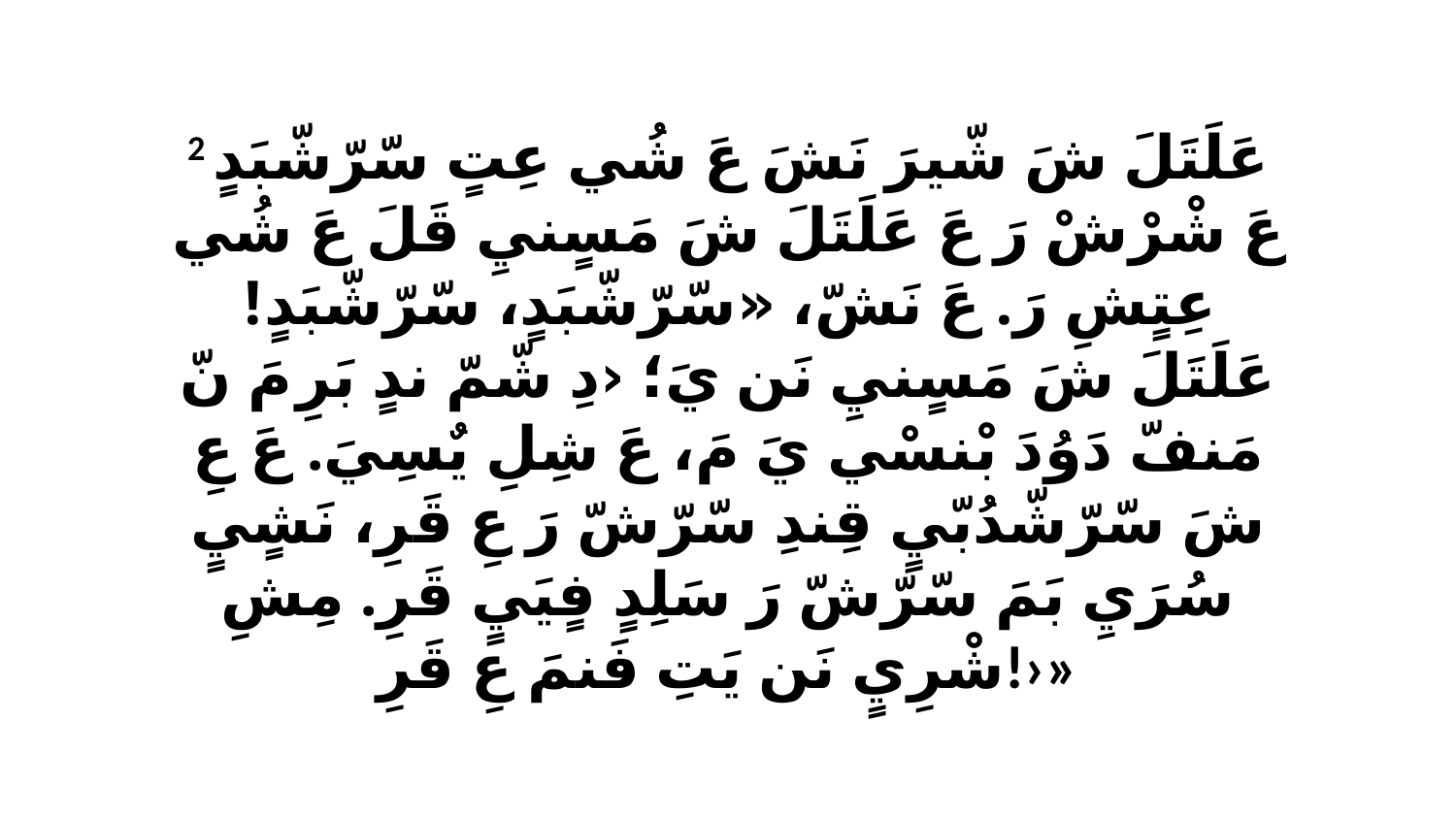

2 عَلَتَلَ شَ شّيرَ نَشَ عَ شُي عِتٍ سّرّشّبَدٍ عَ شْرْشْ رَ عَ عَلَتَلَ شَ مَسٍنيِ قَلَ عَ شُي عِتٍشِ رَ. عَ نَشّ، «سّرّشّبَدٍ، سّرّشّبَدٍ! عَلَتَلَ شَ مَسٍنيِ نَن يَ؛ ‹دِ شّمّ ندٍ بَرِ مَ نّ مَنفّ دَوُدَ بْنسْي يَ مَ، عَ شِلِ يٌسِيَ. عَ عِ شَ سّرّشّدُبّيٍ قِندِ سّرّشّ رَ عِ قَرِ، نَشٍيٍ سُرَيِ بَمَ سّرّشّ رَ سَلِدٍ فٍيَيٍ قَرِ. مِشِ شْرِيٍ نَن يَتِ فَنمَ عِ قَرِ!›»